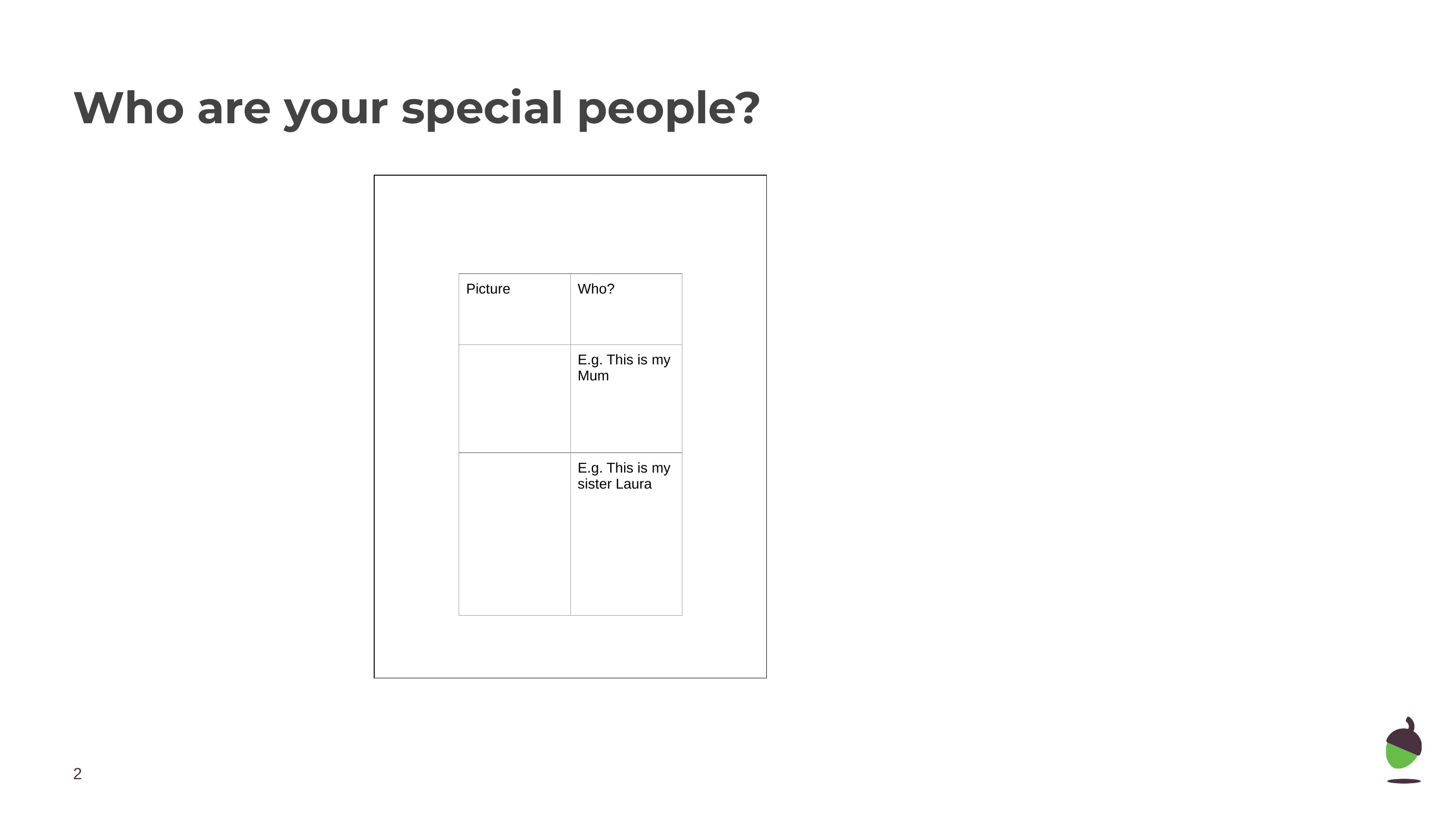

# Who are your special people?

| Picture | Who? |
| --- | --- |
|  | E.g. This is my Mum |
|  | E.g. This is my sister Laura |
2